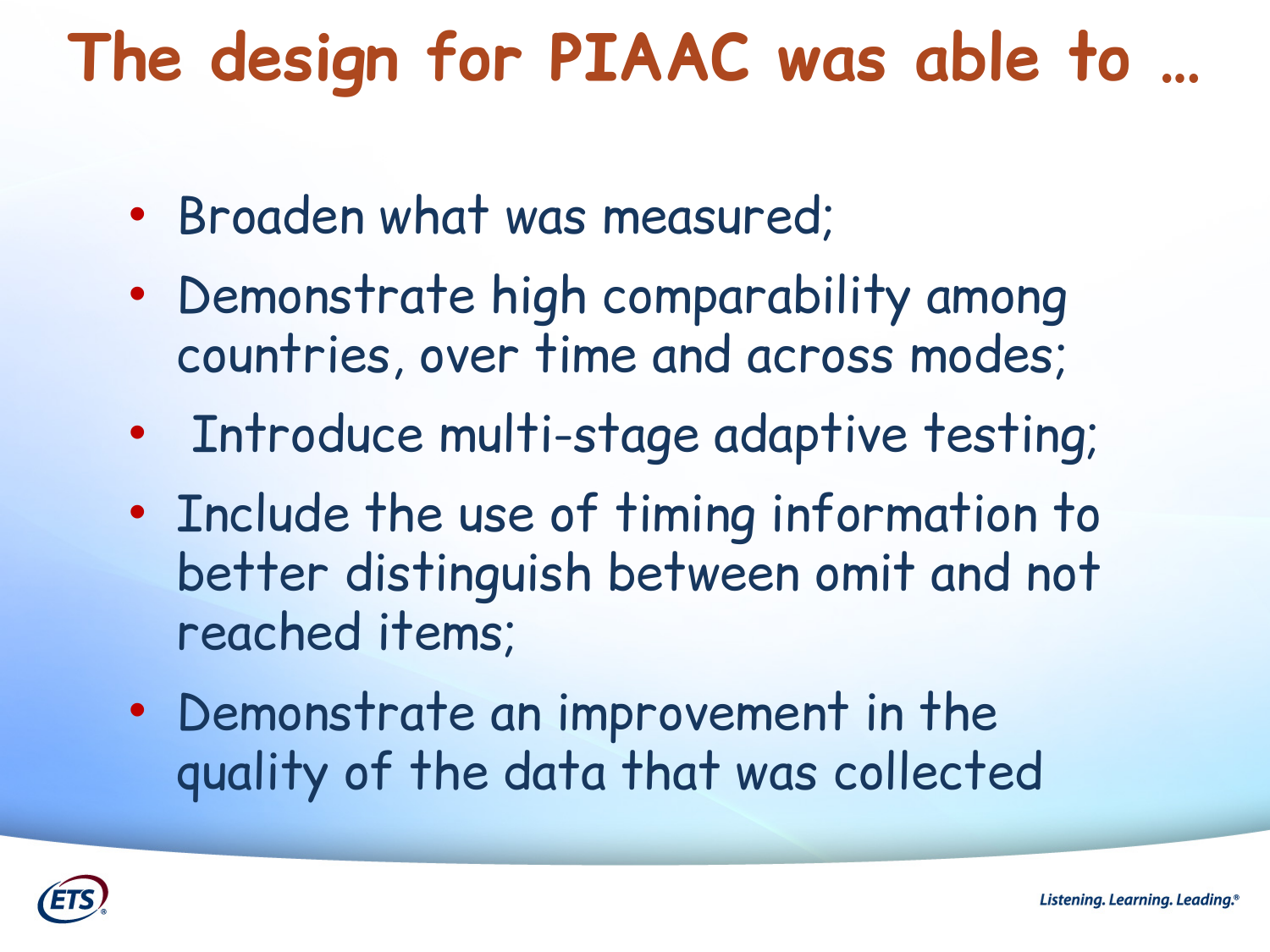

The design for PIAAC was able to …
Broaden what was measured;
Demonstrate high comparability among countries, over time and across modes;
 Introduce multi-stage adaptive testing;
Include the use of timing information to better distinguish between omit and not reached items;
Demonstrate an improvement in the quality of the data that was collected